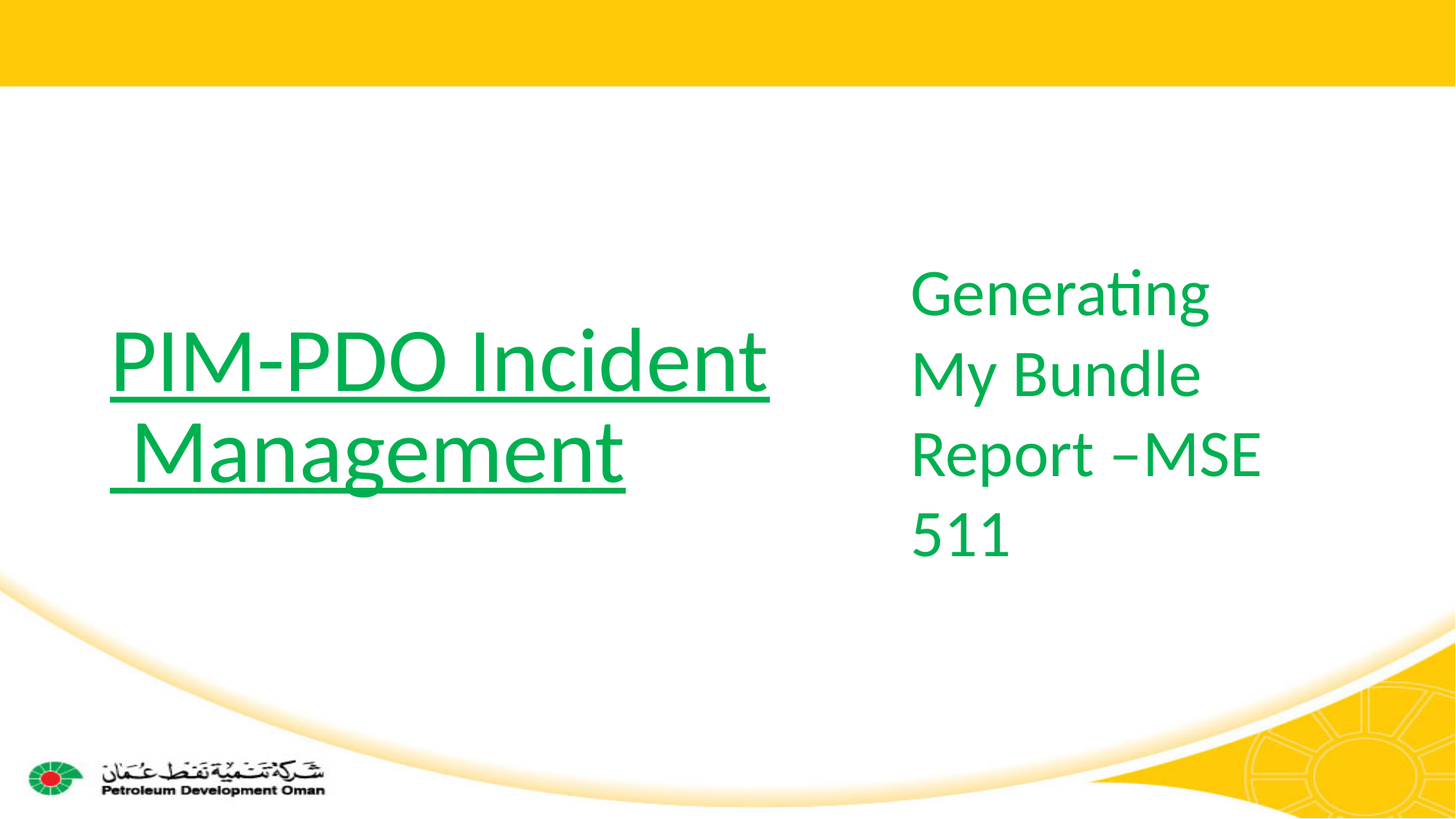

# PIM-PDO Incident Management
Generating My Bundle Report –MSE 511